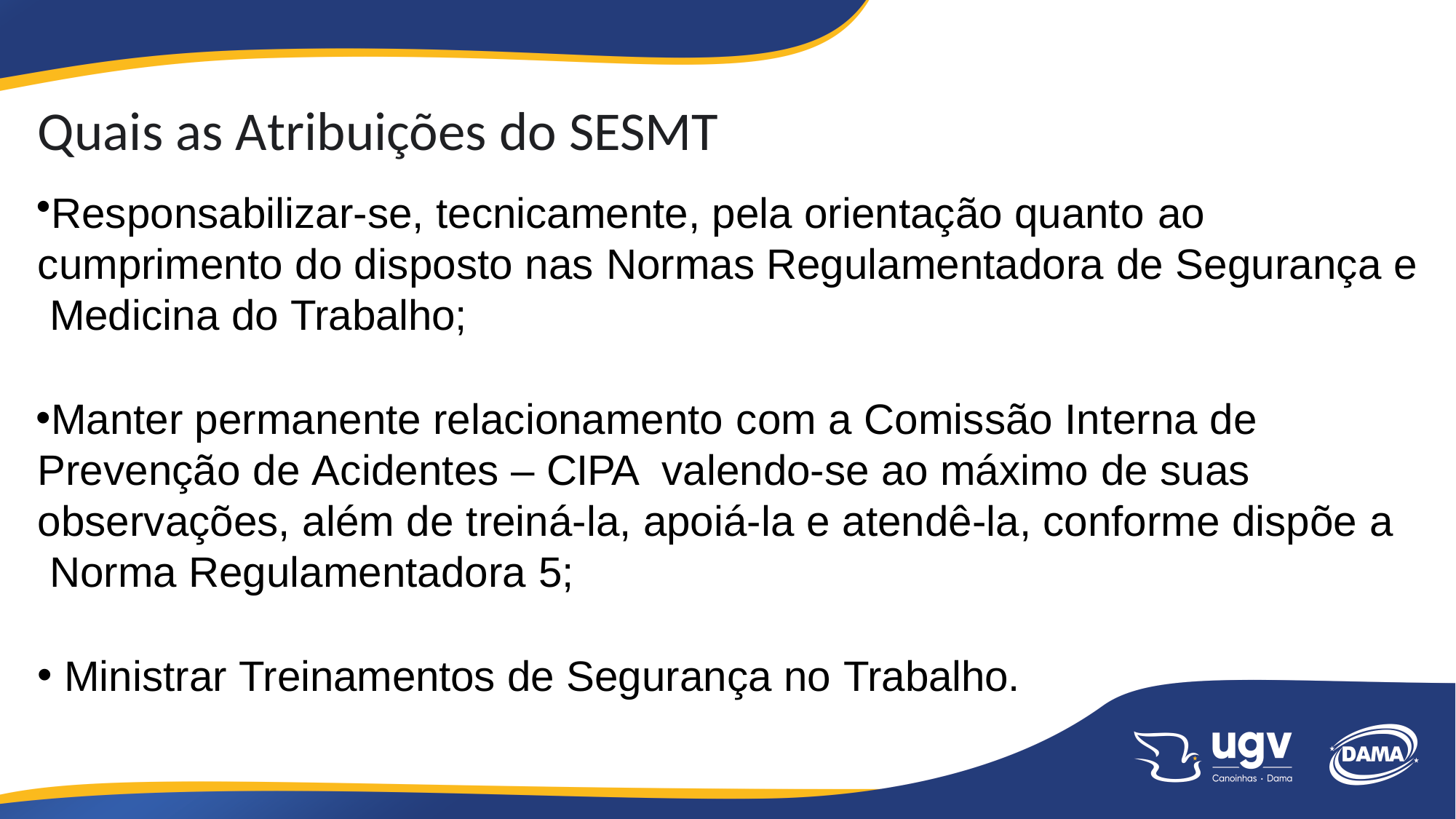

# Quais as Atribuições do SESMT
Responsabilizar-se, tecnicamente, pela orientação quanto ao  cumprimento do disposto nas Normas Regulamentadora de Segurança e  Medicina do Trabalho;

Manter permanente relacionamento com a Comissão Interna de  Prevenção de Acidentes – CIPA	valendo-se ao máximo de suas  observações, além de treiná-la, apoiá-la e atendê-la, conforme dispõe a  Norma Regulamentadora 5;

Ministrar Treinamentos de Segurança no Trabalho.